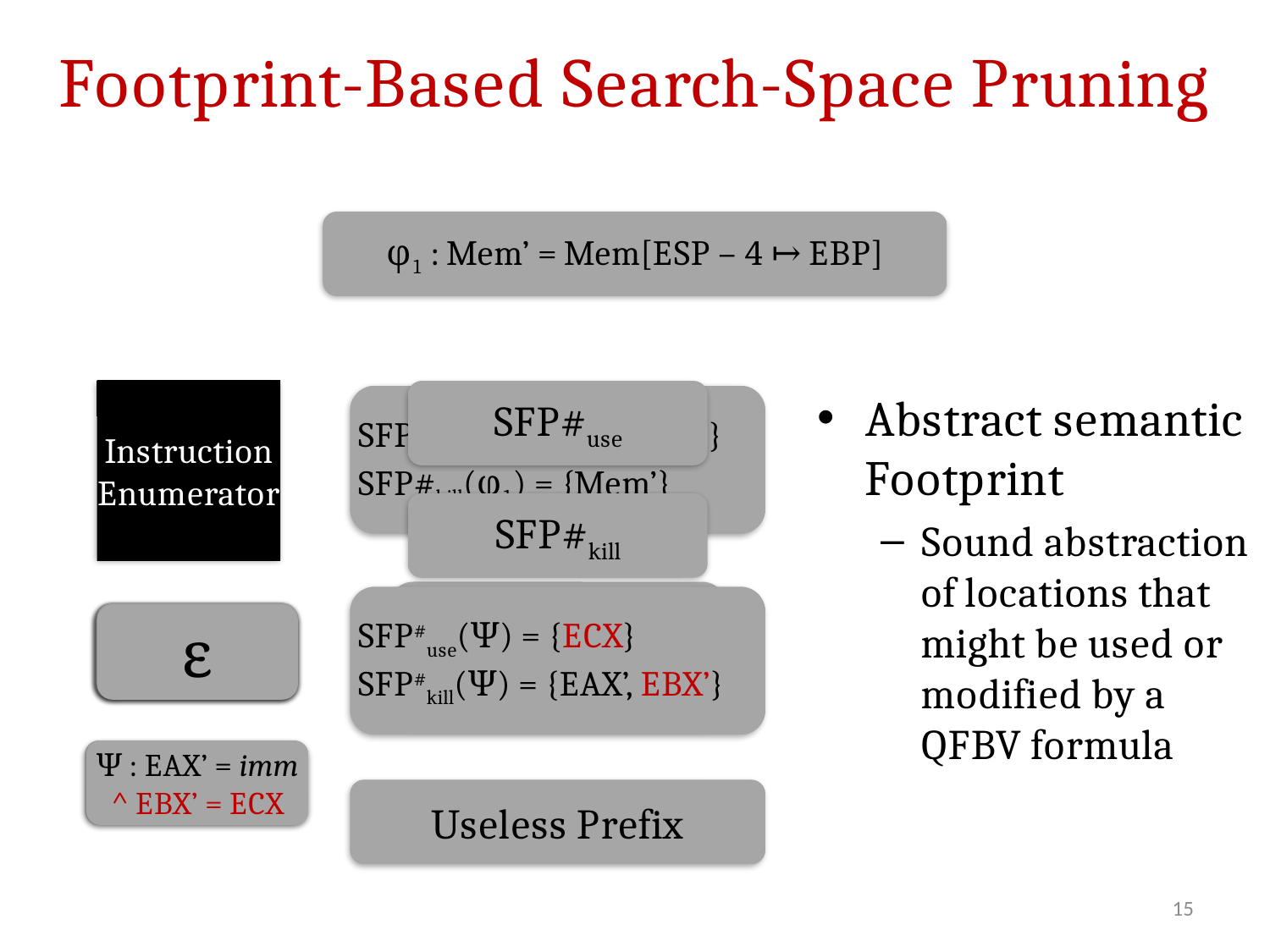

# Footprint-Based Search-Space Pruning
φ1 : Mem’ = Mem[ESP – 4 ↦ EBP]
Instruction Enumerator
SFP#use
Abstract semantic Footprint
Sound abstraction of locations that might be used or modified by a QFBV formula
SFP#use(φ1) = {ESP, EBP}
SFP#kill(φ1) = {Mem’}
SFP#kill
SFP#use(Ψ) = { }
SFP#kill(Ψ) = {EAX’}
SFP#use(Ψ) = {ECX}
SFP#kill(Ψ) = {EAX’, EBX’}
mov esp, <imm>
mov eax, <imm>
mov eax, <imm>
mov ebx, ecx
add esp, <imm>
push eax
mov eax, <imm>
ε
Ψ : EAX’ = imm
Ψ : EAX’ = imm ^ EBX’ = ECX
Useless Prefix
15